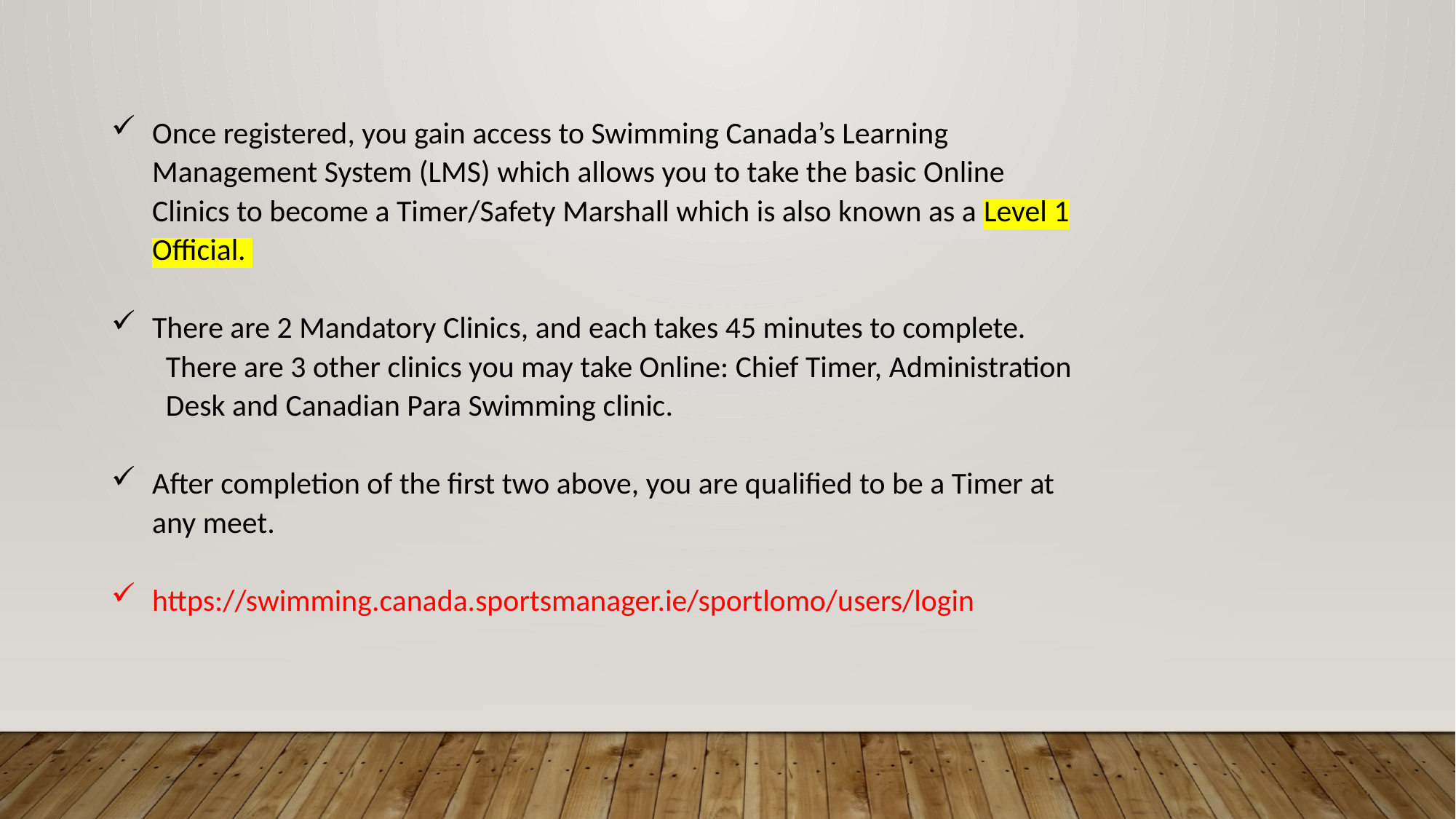

Once registered, you gain access to Swimming Canada’s Learning Management System (LMS) which allows you to take the basic Online Clinics to become a Timer/Safety Marshall which is also known as a Level 1 Official.

There are 2 Mandatory Clinics, and each takes 45 minutes to complete.
There are 3 other clinics you may take Online: Chief Timer, Administration Desk and Canadian Para Swimming clinic.

After completion of the first two above, you are qualified to be a Timer at any meet.

https://swimming.canada.sportsmanager.ie/sportlomo/users/login